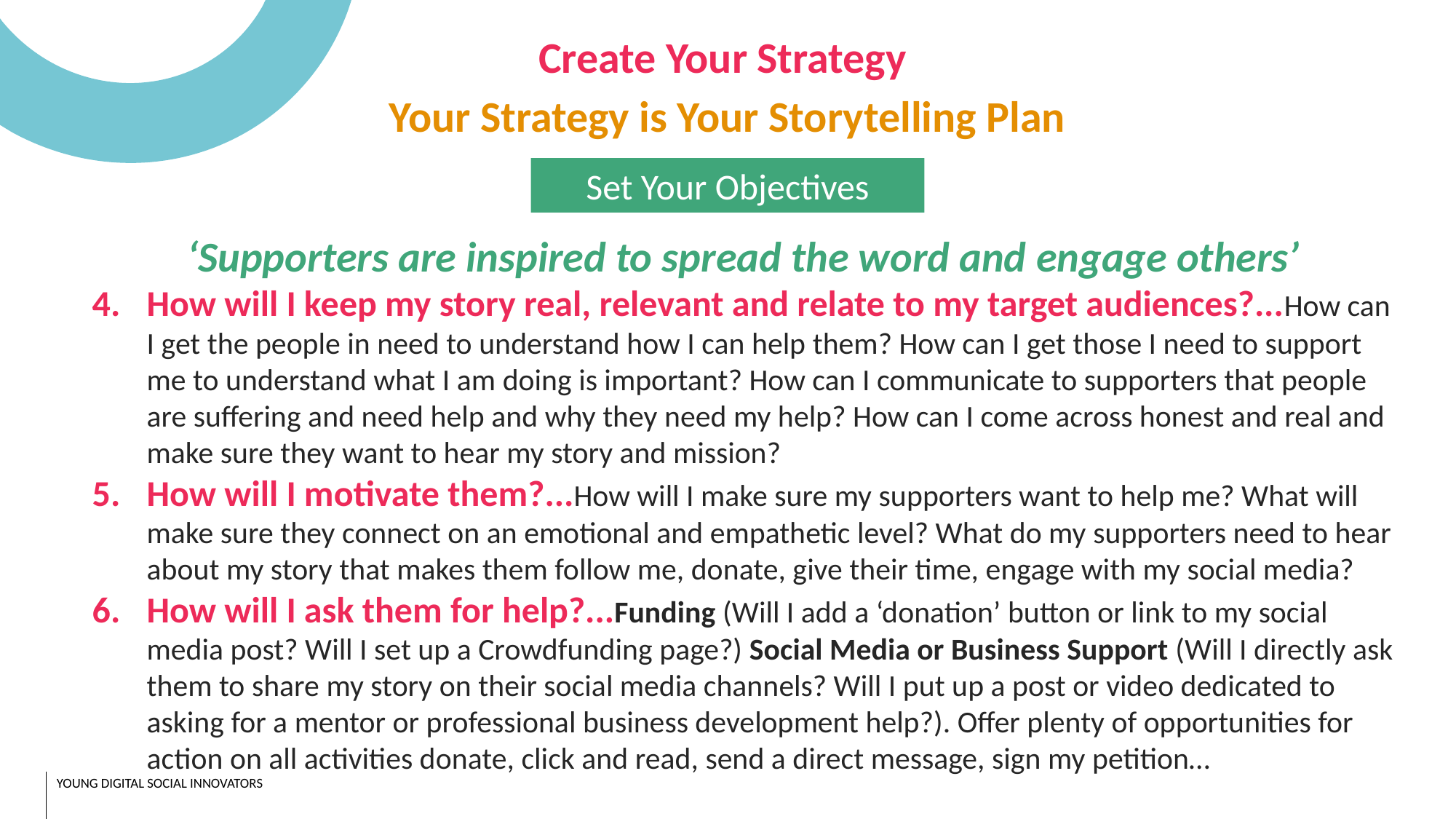

Create Your Strategy
Your Strategy is Your Storytelling Plan
Set Your Objectives
‘Supporters are inspired to spread the word and engage others’
How will I keep my story real, relevant and relate to my target audiences?...How can I get the people in need to understand how I can help them? How can I get those I need to support me to understand what I am doing is important? How can I communicate to supporters that people are suffering and need help and why they need my help? How can I come across honest and real and make sure they want to hear my story and mission?
How will I motivate them?...How will I make sure my supporters want to help me? What will make sure they connect on an emotional and empathetic level? What do my supporters need to hear about my story that makes them follow me, donate, give their time, engage with my social media?
How will I ask them for help?...Funding (Will I add a ‘donation’ button or link to my social media post? Will I set up a Crowdfunding page?) Social Media or Business Support (Will I directly ask them to share my story on their social media channels? Will I put up a post or video dedicated to asking for a mentor or professional business development help?). Offer plenty of opportunities for action on all activities donate, click and read, send a direct message, sign my petition…